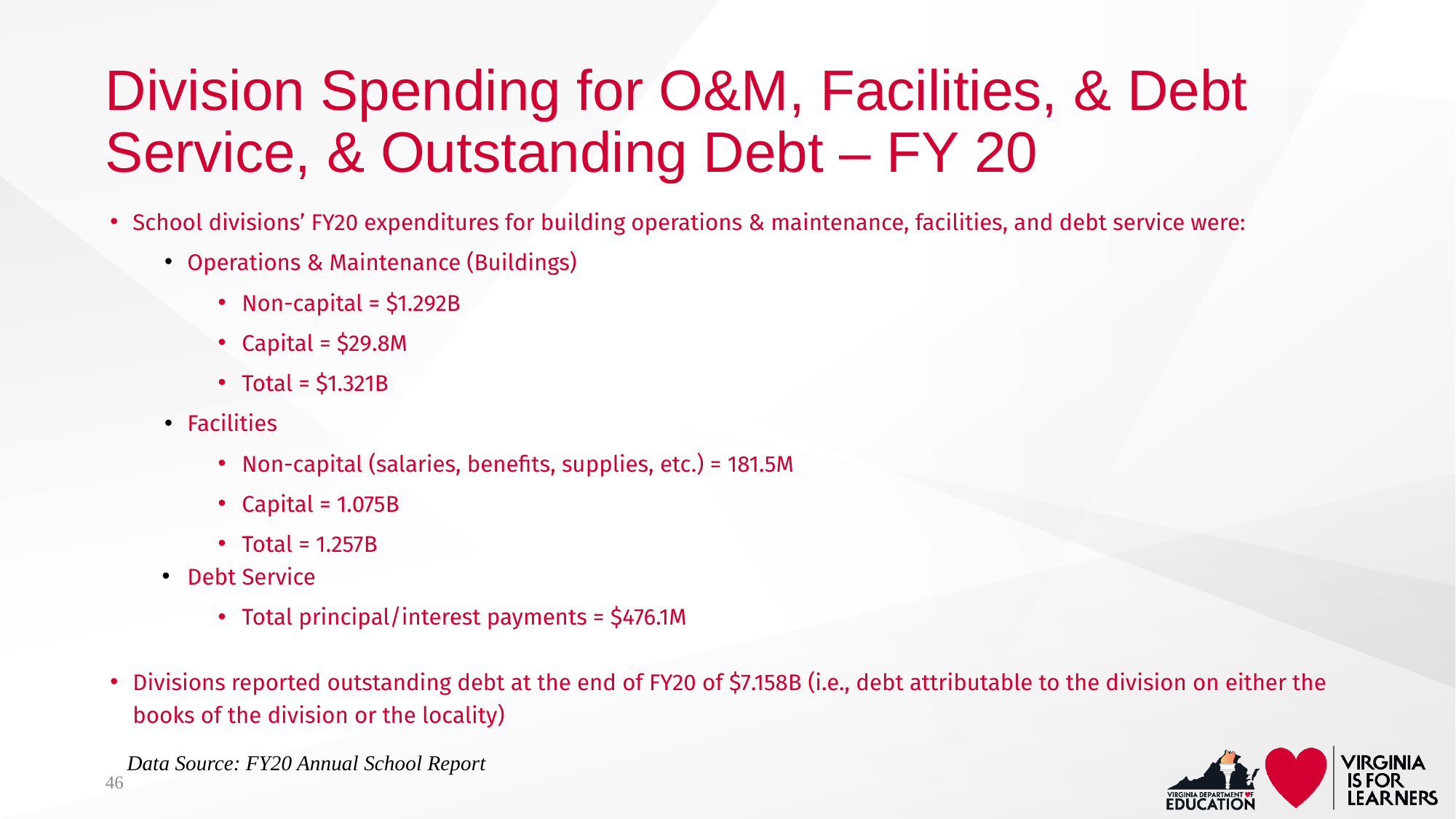

# Division Spending for O&M, Facilities, & Debt Service, & Outstanding Debt – FY 20
School divisions’ FY20 expenditures for building operations & maintenance, facilities, and debt service were:
Operations & Maintenance (Buildings)
Non-capital = $1.292B
Capital = $29.8M
Total = $1.321B
Facilities
Non-capital (salaries, benefits, supplies, etc.) = 181.5M
Capital = 1.075B
Total = 1.257B
Debt Service
Total principal/interest payments = $476.1M

Divisions reported outstanding debt at the end of FY20 of $7.158B (i.e., debt attributable to the division on either the books of the division or the locality)
Data Source: FY20 Annual School Report
46